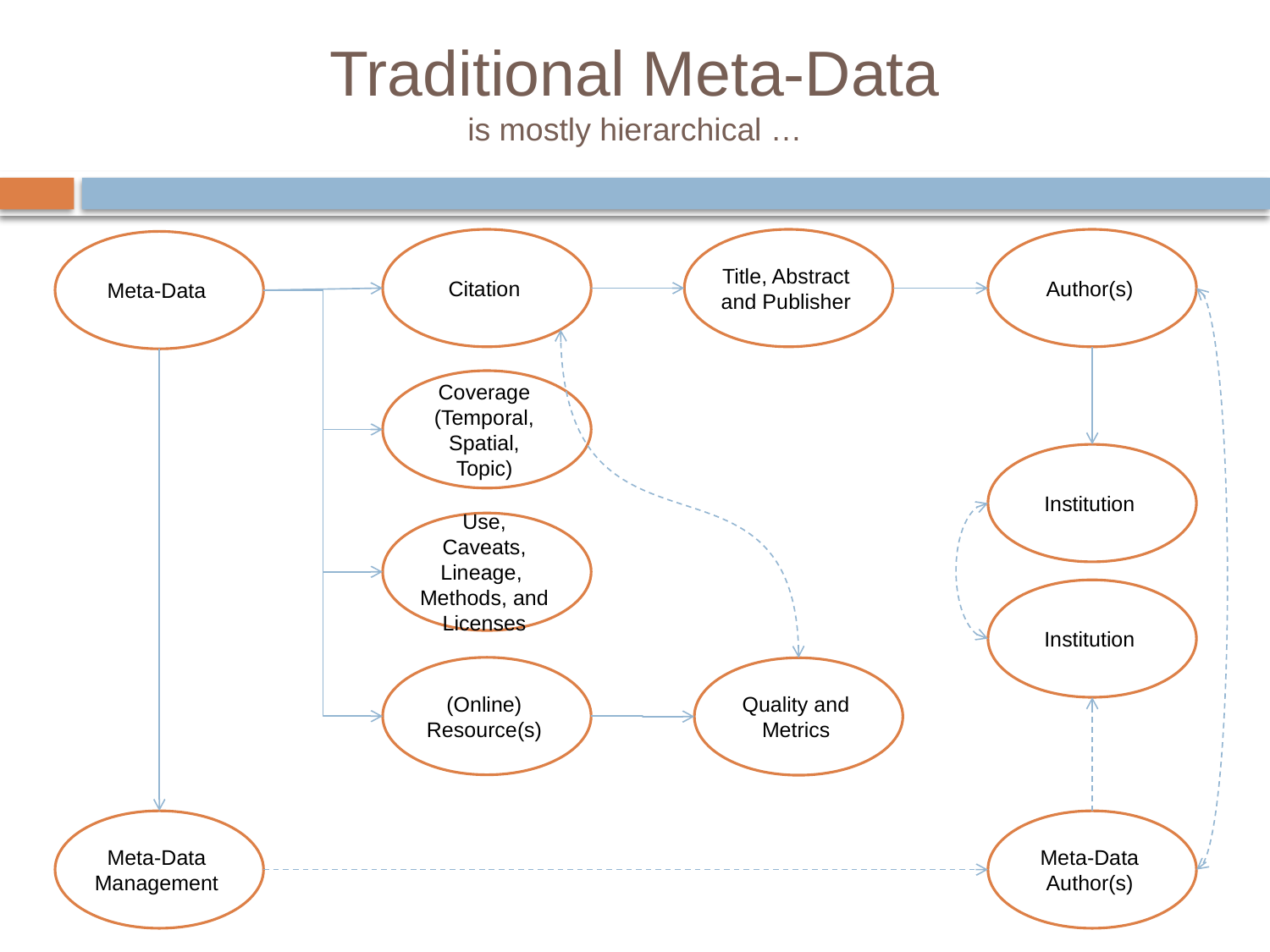

# Traditional Meta-Data is mostly hierarchical …
Citation
Title, Abstract and Publisher
Author(s)
Meta-Data
Coverage
(Temporal, Spatial, Topic)
Institution
Use, Caveats, Lineage,  Methods, and Licenses
Institution
(Online)
Resource(s)
Quality and Metrics
Meta-Data
Management
Meta-Data
Author(s)

22